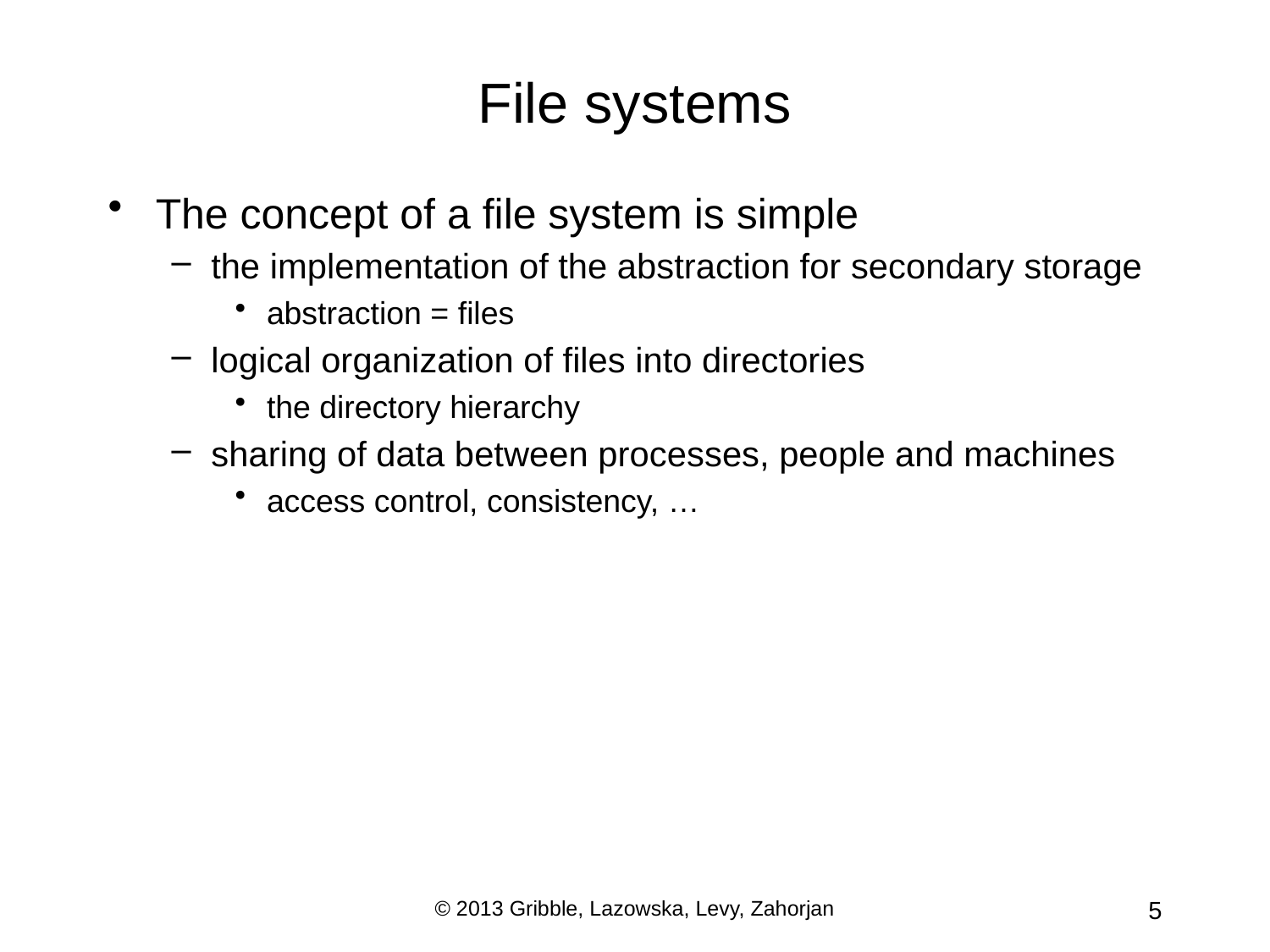

# File systems
The concept of a file system is simple
the implementation of the abstraction for secondary storage
abstraction = files
logical organization of files into directories
the directory hierarchy
sharing of data between processes, people and machines
access control, consistency, …

© 2013 Gribble, Lazowska, Levy, Zahorjan
5